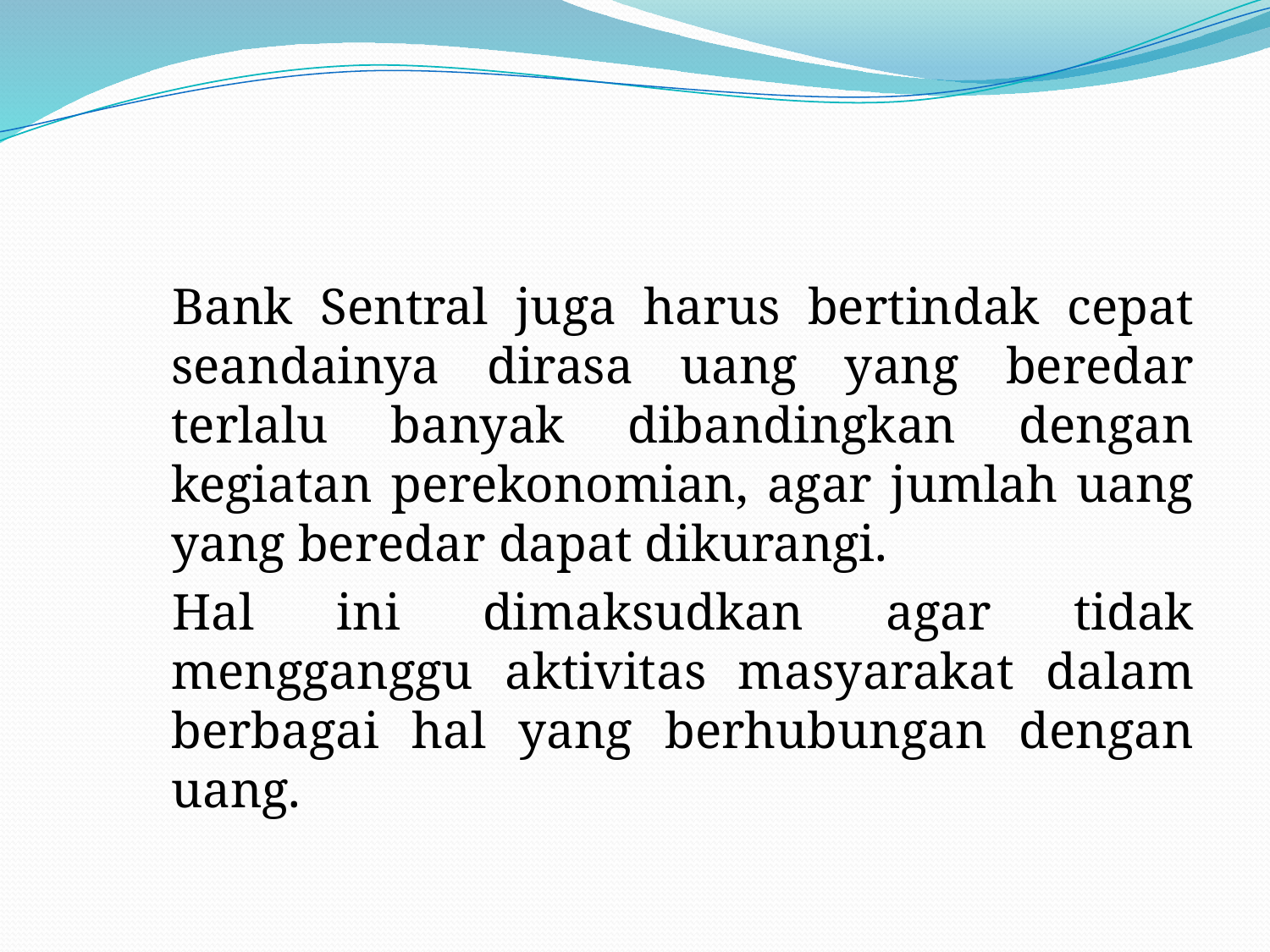

#
Bank Sentral juga harus bertindak cepat seandainya dirasa uang yang beredar terlalu banyak dibandingkan dengan kegiatan perekonomian, agar jumlah uang yang beredar dapat dikurangi.
Hal ini dimaksudkan agar tidak mengganggu aktivitas masyarakat dalam berbagai hal yang berhubungan dengan uang.